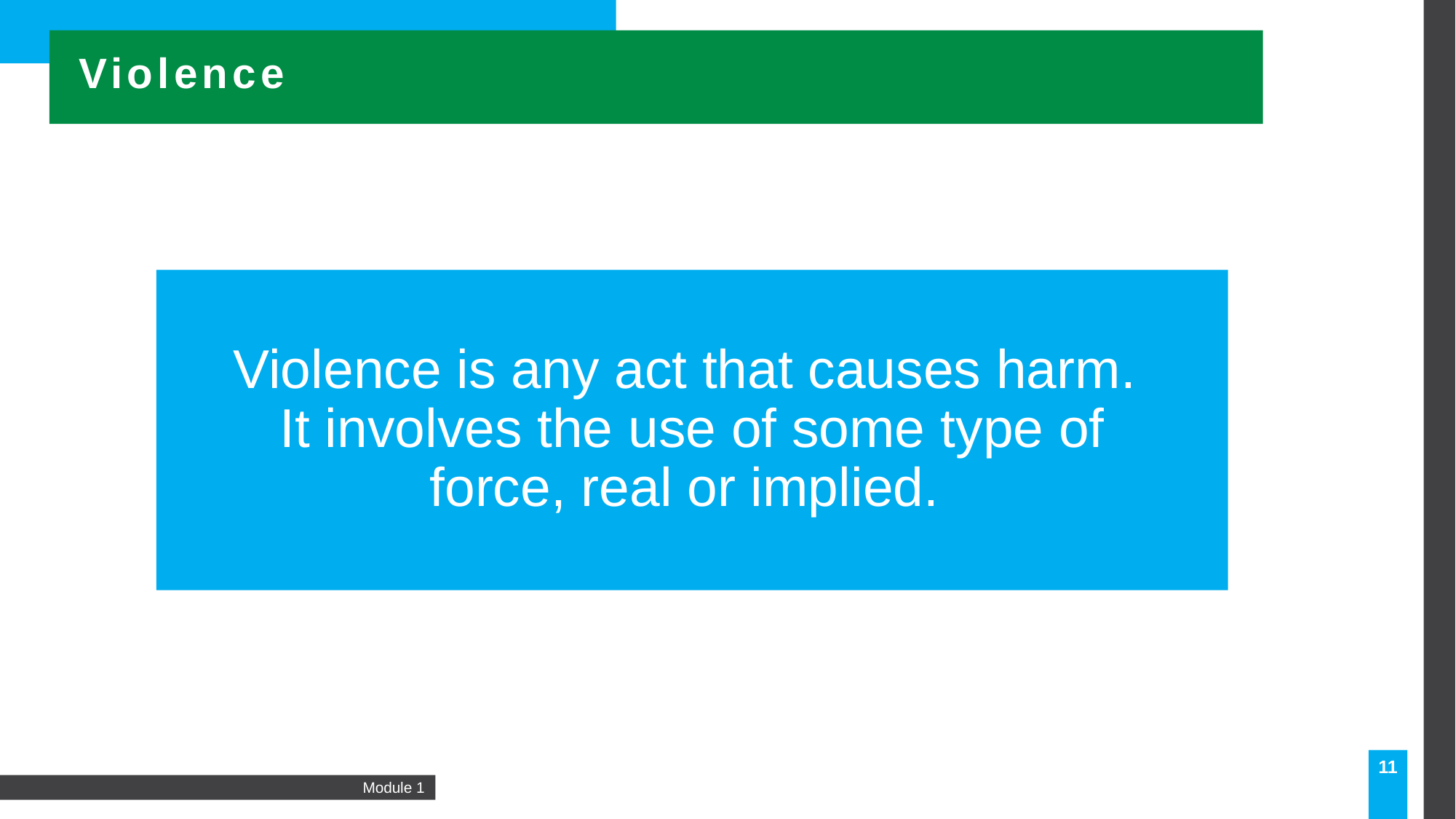

Violence
Violence is any act that causes harm.
It involves the use of some type of force, real or implied.
11
Module 1